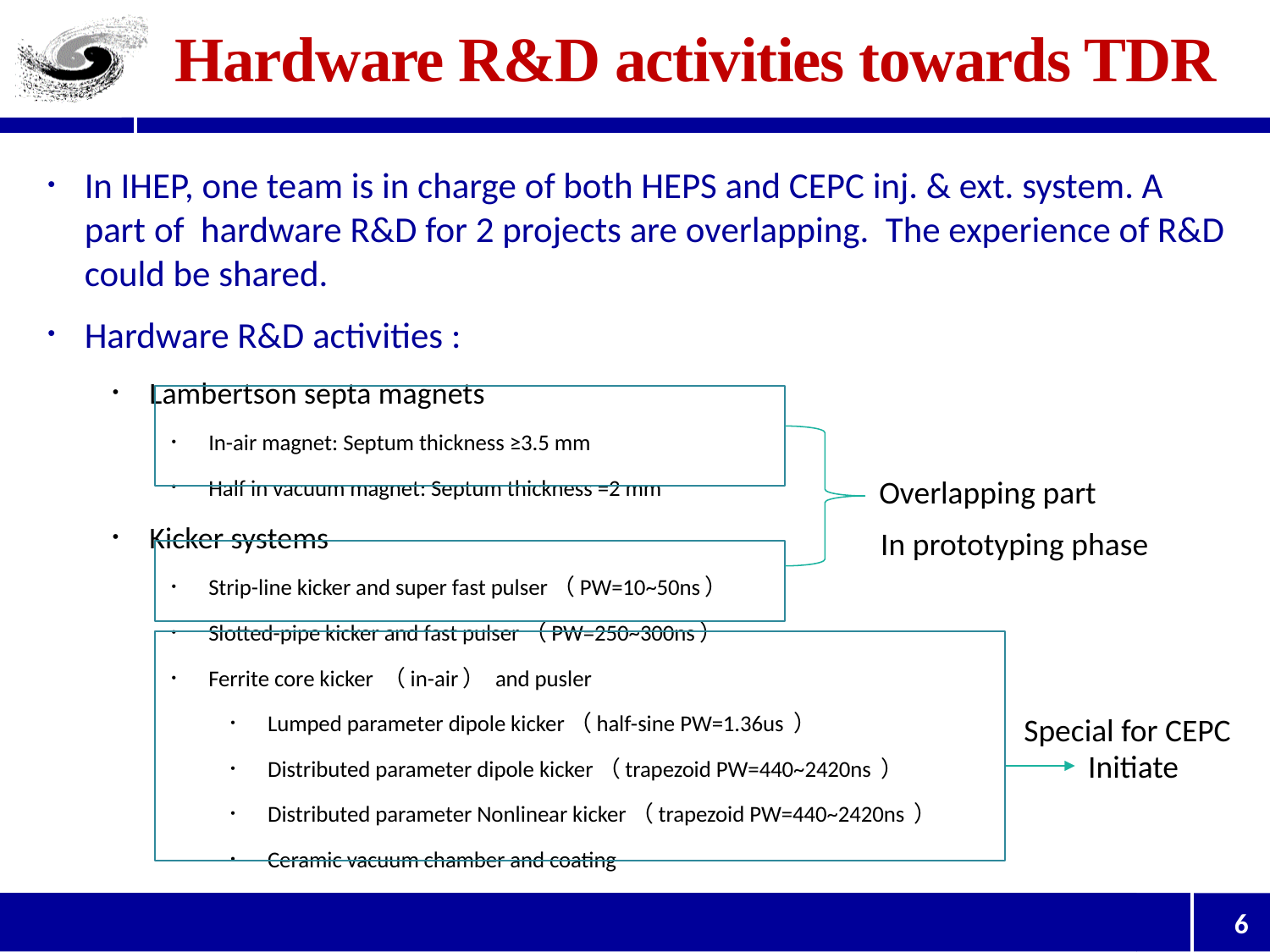

# Hardware R&D activities towards TDR
In IHEP, one team is in charge of both HEPS and CEPC inj. & ext. system. A part of  hardware R&D for 2 projects are overlapping.  The experience of R&D could be shared.
Hardware R&D activities :
Lambertson septa magnets
In-air magnet: Septum thickness ≥3.5 mm
Half in vacuum magnet: Septum thickness =2 mm
Kicker systems
Strip-line kicker and super fast pulser（PW=10~50ns）
Slotted-pipe kicker and fast pulser（PW=250~300ns）
Ferrite core kicker （in-air） and pusler
Lumped parameter dipole kicker（half-sine PW=1.36us ）
Distributed parameter dipole kicker（trapezoid PW=440~2420ns ）
Distributed parameter Nonlinear kicker（trapezoid PW=440~2420ns ）
Ceramic vacuum chamber and coating

Overlapping part
In prototyping phase

Special for CEPC
Initiate